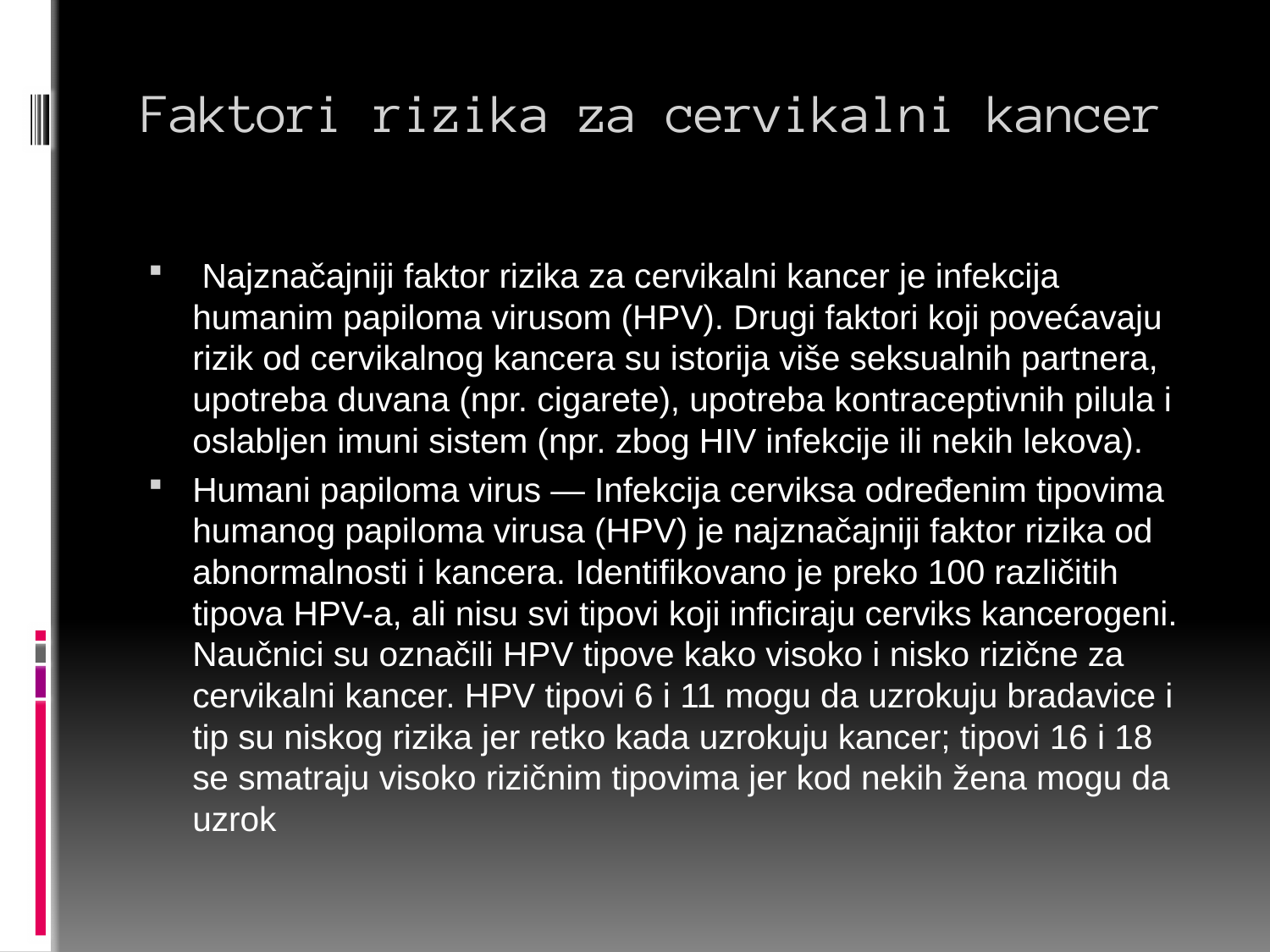

# Faktori rizika za cervikalni kancer
 Najznačajniji faktor rizika za cervikalni kancer je infekcija humanim papiloma virusom (HPV). Drugi faktori koji povećavaju rizik od cervikalnog kancera su istorija više seksualnih partnera, upotreba duvana (npr. cigarete), upotreba kontraceptivnih pilula i oslabljen imuni sistem (npr. zbog HIV infekcije ili nekih lekova).
Humani papiloma virus — Infekcija cerviksa određenim tipovima humanog papiloma virusa (HPV) je najznačajniji faktor rizika od abnormalnosti i kancera. Identifikovano je preko 100 različitih tipova HPV-a, ali nisu svi tipovi koji inficiraju cerviks kancerogeni. Naučnici su označili HPV tipove kako visoko i nisko rizične za cervikalni kancer. HPV tipovi 6 i 11 mogu da uzrokuju bradavice i tip su niskog rizika jer retko kada uzrokuju kancer; tipovi 16 i 18 se smatraju visoko rizičnim tipovima jer kod nekih žena mogu da uzrok